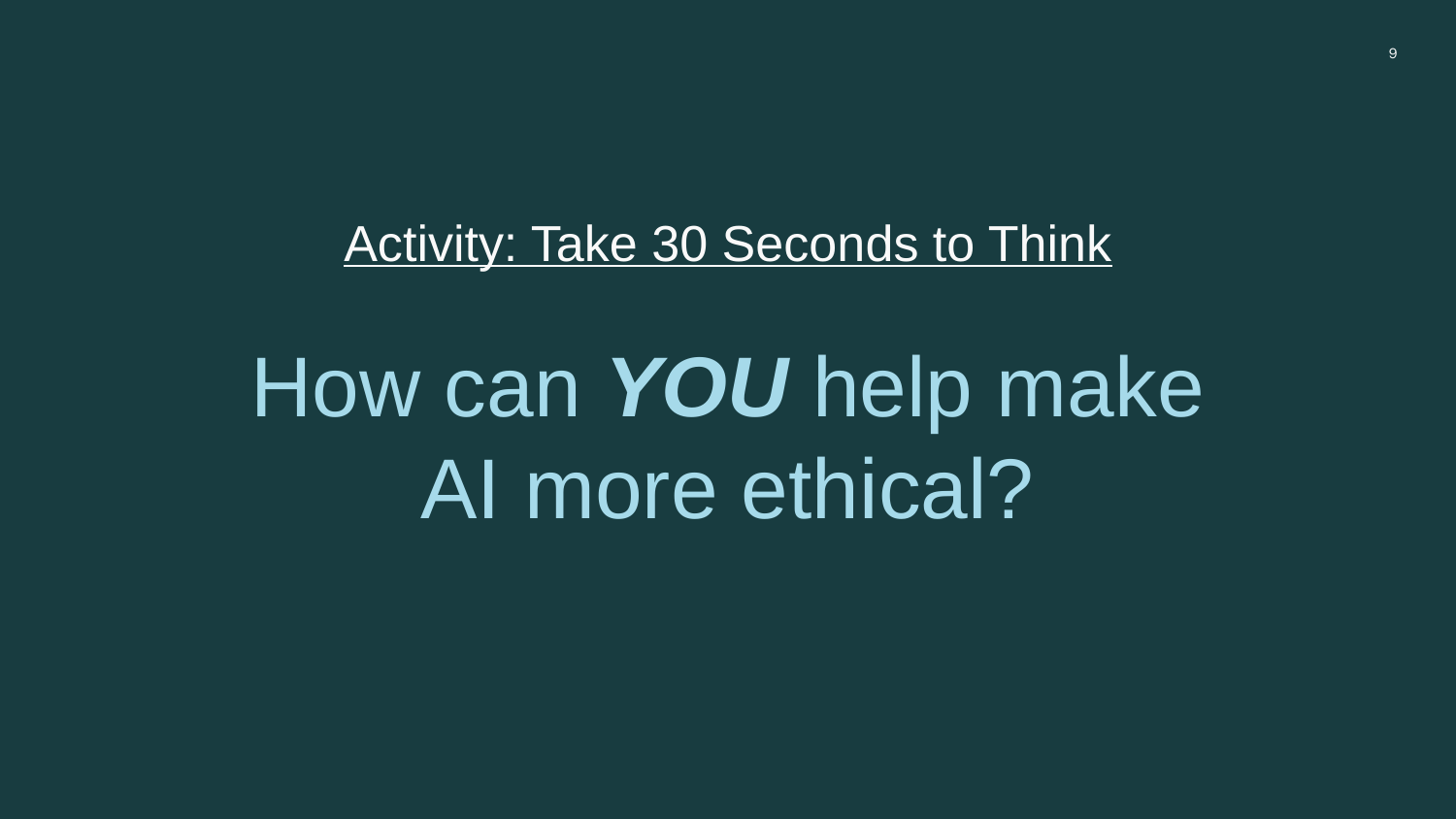

9
# Activity: Take 30 Seconds to Think

How can YOU help make AI more ethical?